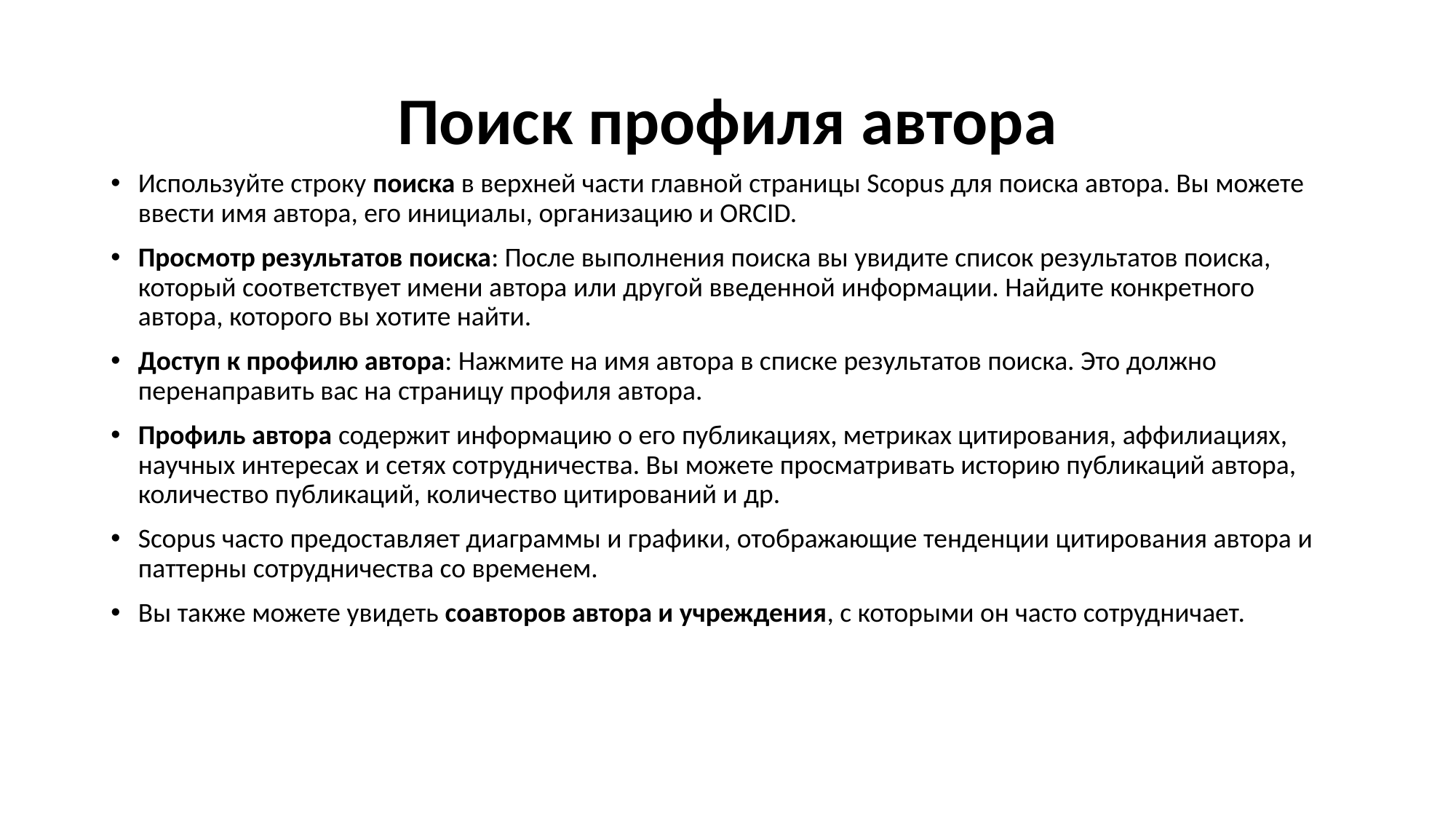

# Поиск профиля автора
Используйте строку поиска в верхней части главной страницы Scopus для поиска автора. Вы можете ввести имя автора, его инициалы, организацию и ORCID.
Просмотр результатов поиска: После выполнения поиска вы увидите список результатов поиска, который соответствует имени автора или другой введенной информации. Найдите конкретного автора, которого вы хотите найти.
Доступ к профилю автора: Нажмите на имя автора в списке результатов поиска. Это должно перенаправить вас на страницу профиля автора.
Профиль автора содержит информацию о его публикациях, метриках цитирования, аффилиациях, научных интересах и сетях сотрудничества. Вы можете просматривать историю публикаций автора, количество публикаций, количество цитирований и др.
Scopus часто предоставляет диаграммы и графики, отображающие тенденции цитирования автора и паттерны сотрудничества со временем.
Вы также можете увидеть соавторов автора и учреждения, с которыми он часто сотрудничает.